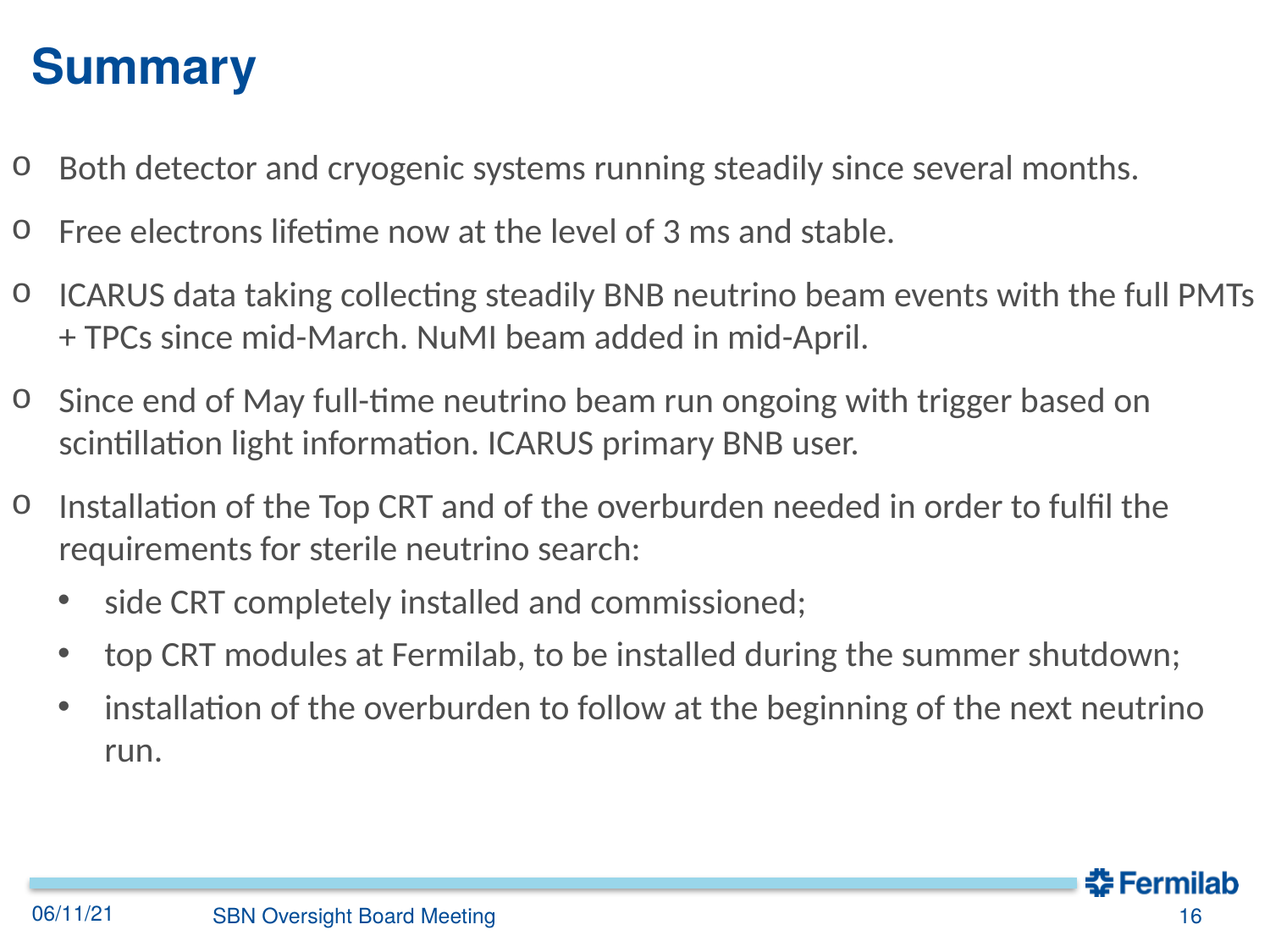

# Summary
Both detector and cryogenic systems running steadily since several months.
Free electrons lifetime now at the level of 3 ms and stable.
ICARUS data taking collecting steadily BNB neutrino beam events with the full PMTs + TPCs since mid-March. NuMI beam added in mid-April.
Since end of May full-time neutrino beam run ongoing with trigger based on scintillation light information. ICARUS primary BNB user.
Installation of the Top CRT and of the overburden needed in order to fulfil the requirements for sterile neutrino search:
side CRT completely installed and commissioned;
top CRT modules at Fermilab, to be installed during the summer shutdown;
installation of the overburden to follow at the beginning of the next neutrino run.
06/11/21
16
SBN Oversight Board Meeting